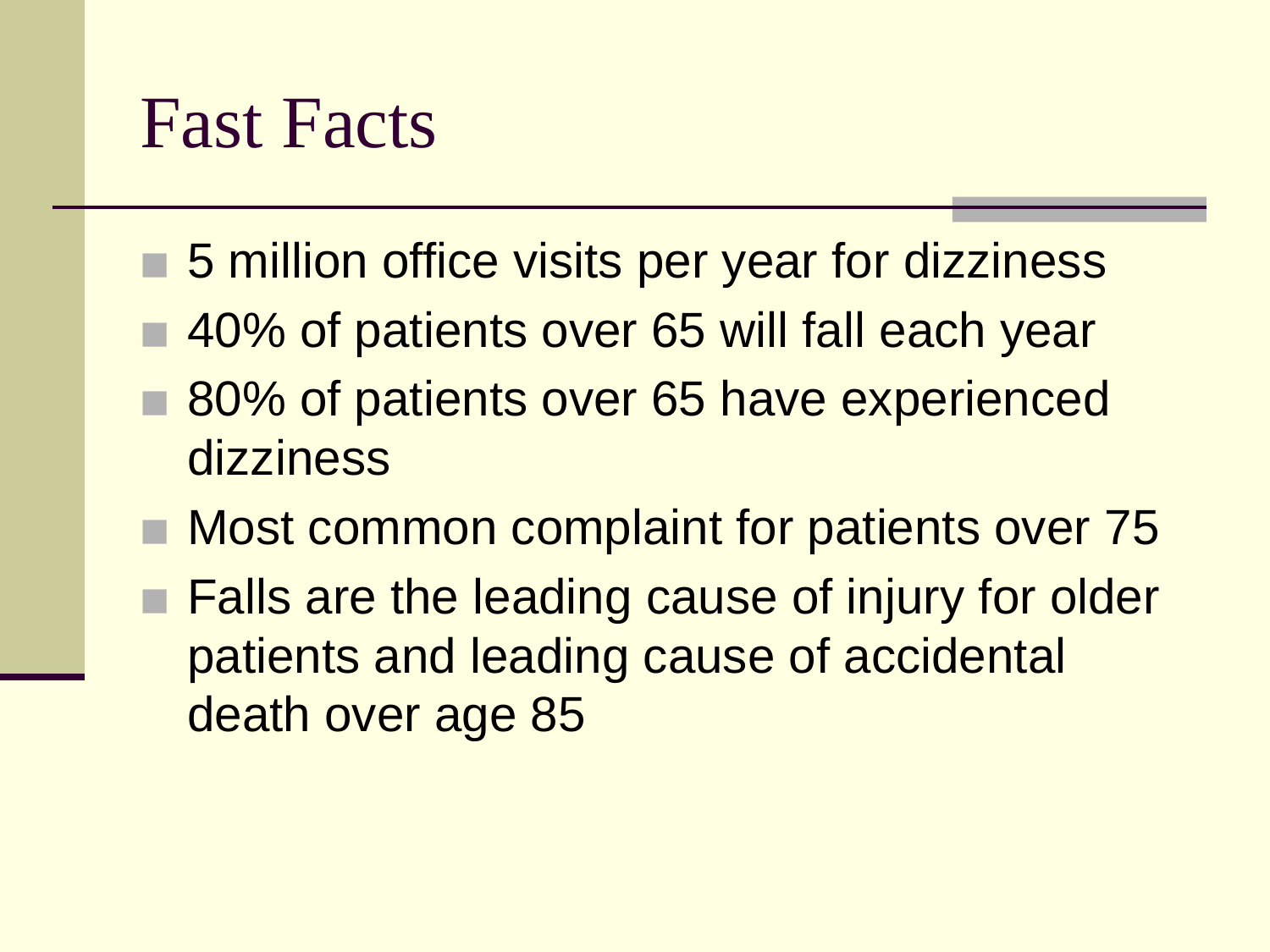

Fast Facts
5 million office visits per year for dizziness
40% of patients over 65 will fall each year
80% of patients over 65 have experienced dizziness
Most common complaint for patients over 75
Falls are the leading cause of injury for older patients and leading cause of accidental death over age 85